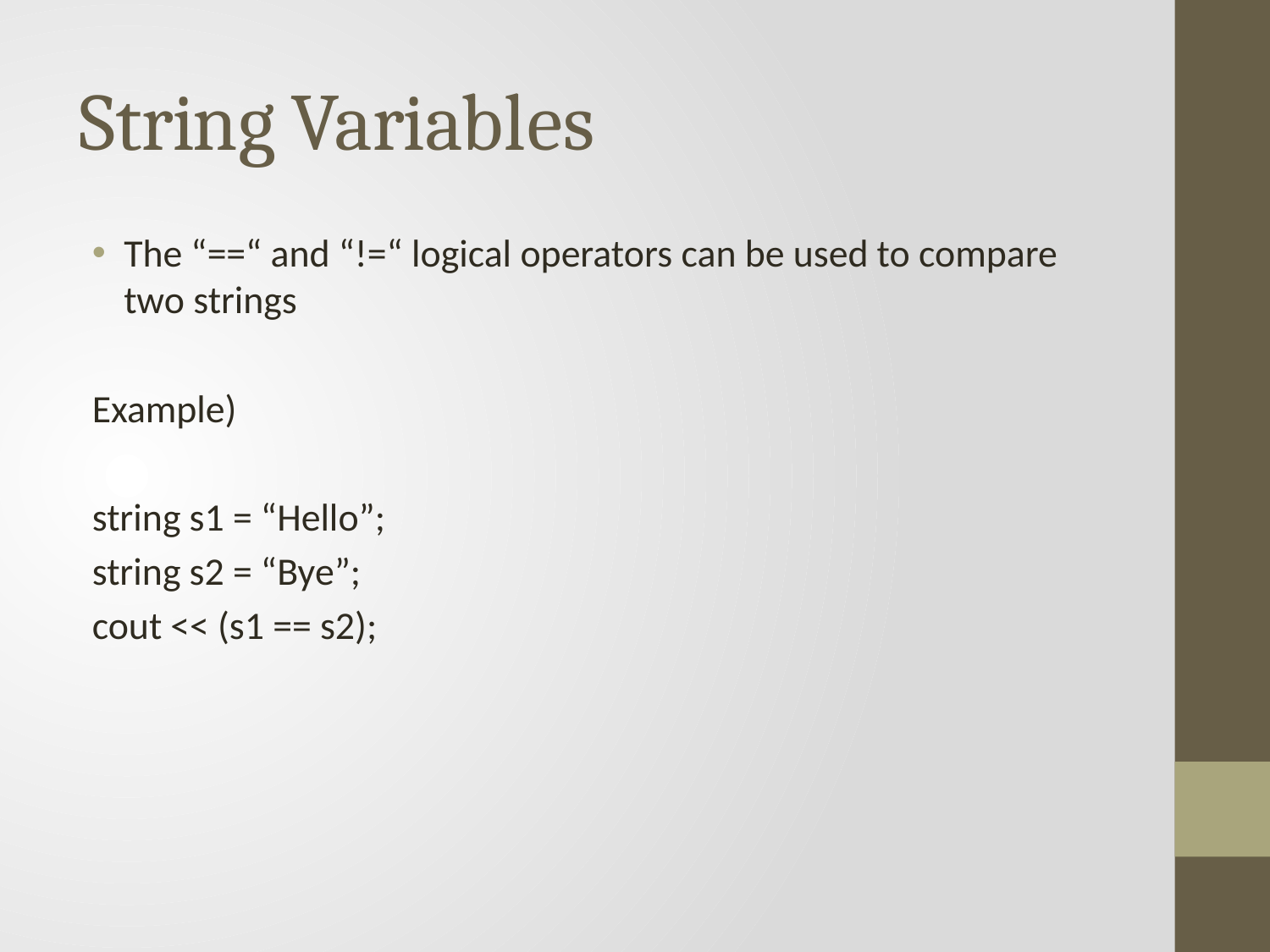

# String Variables
The “==“ and “!=“ logical operators can be used to compare two strings

Example)

string s1 = “Hello”;
string s2 = “Bye”;
cout << (s1 == s2);